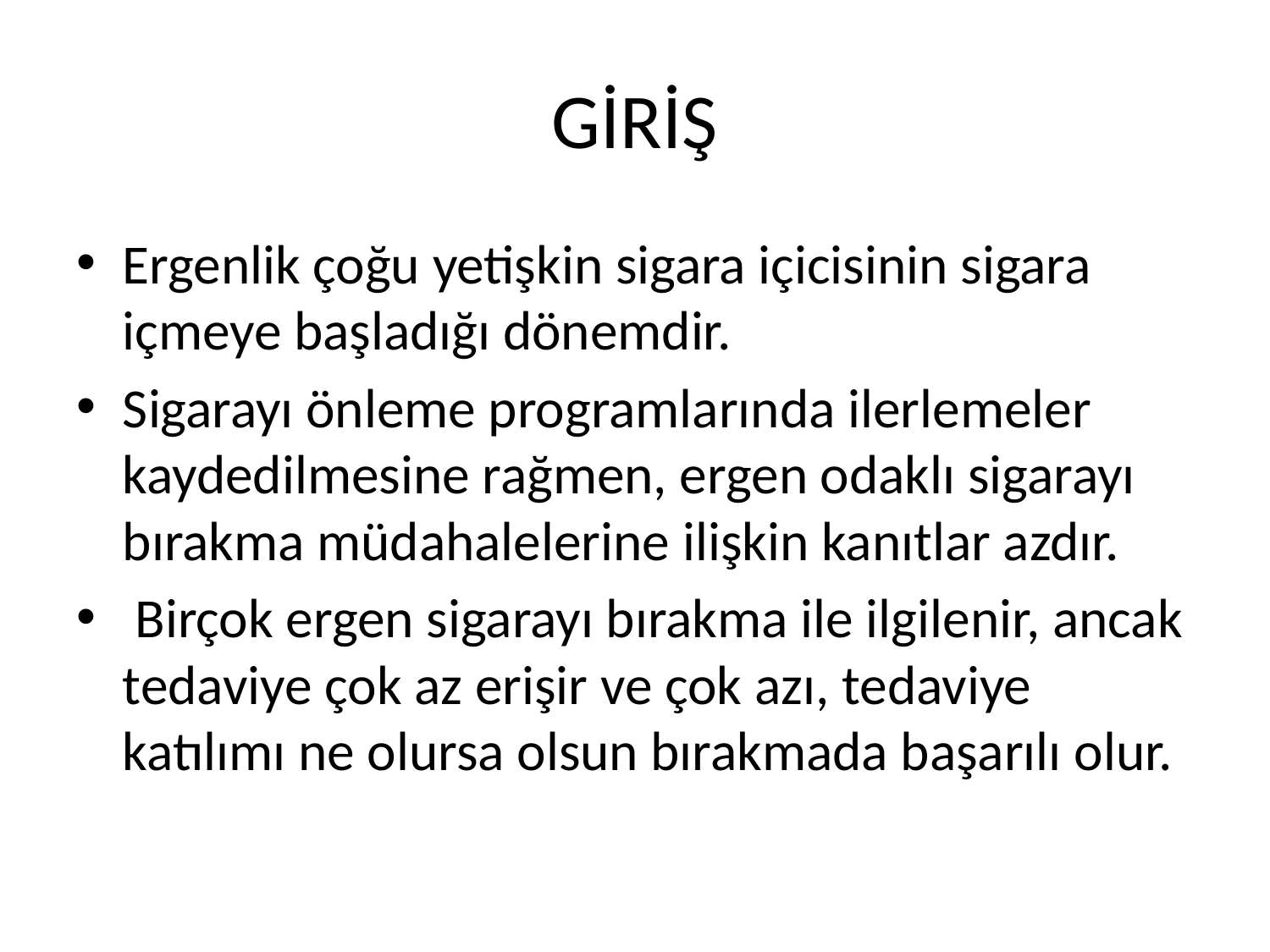

# GİRİŞ
Ergenlik çoğu yetişkin sigara içicisinin sigara içmeye başladığı dönemdir.
Sigarayı önleme programlarında ilerlemeler kaydedilmesine rağmen, ergen odaklı sigarayı bırakma müdahalelerine ilişkin kanıtlar azdır.
 Birçok ergen sigarayı bırakma ile ilgilenir, ancak tedaviye çok az erişir ve çok azı, tedaviye katılımı ne olursa olsun bırakmada başarılı olur.